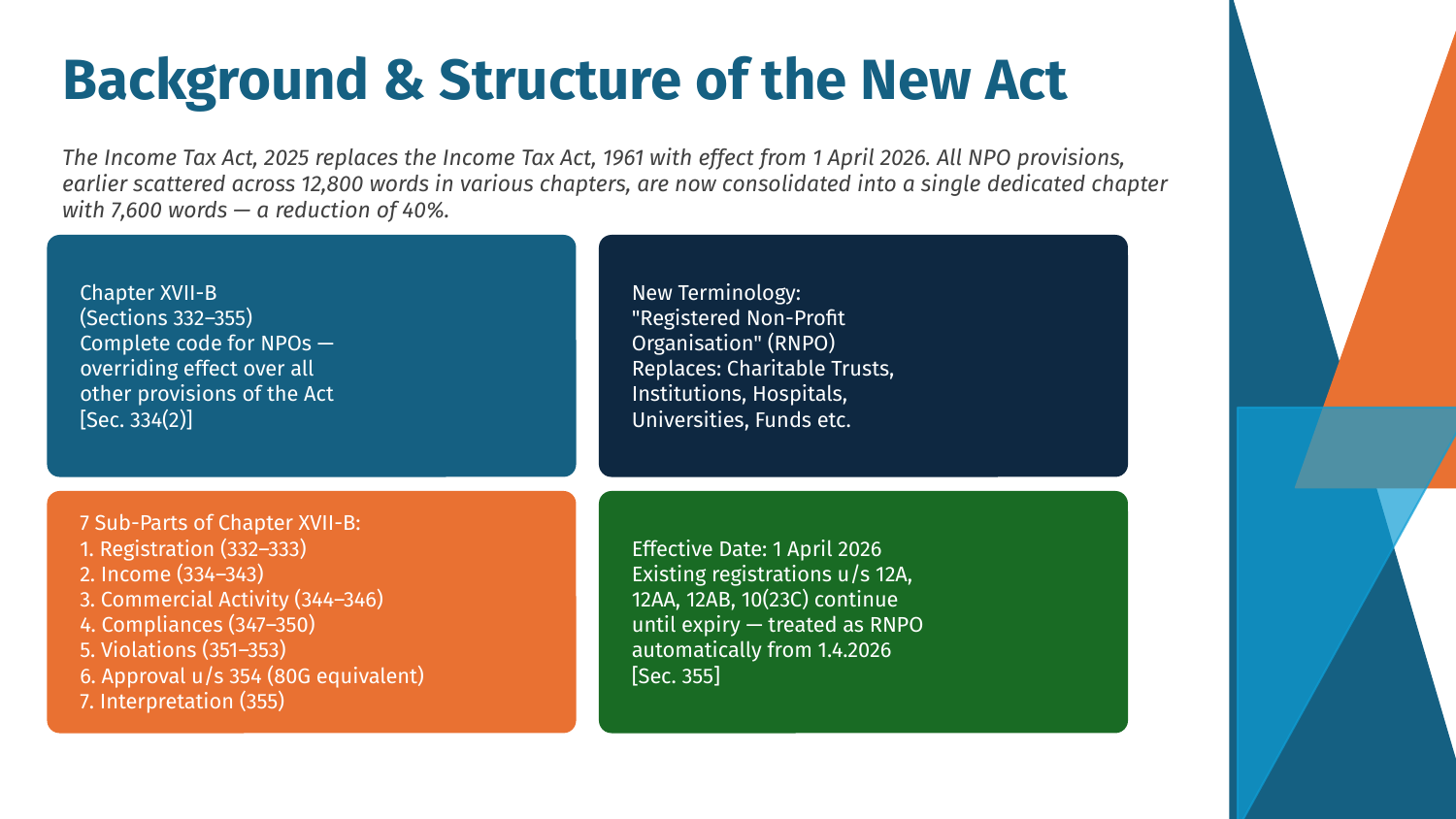

Background & Structure of the New Act
The Income Tax Act, 2025 replaces the Income Tax Act, 1961 with effect from 1 April 2026. All NPO provisions, earlier scattered across 12,800 words in various chapters, are now consolidated into a single dedicated chapter with 7,600 words — a reduction of 40%.

Chapter XVII-B
(Sections 332–355)
Complete code for NPOs —
overriding effect over all
other provisions of the Act
[Sec. 334(2)]
New Terminology:
"Registered Non-Profit
Organisation" (RNPO)
Replaces: Charitable Trusts,
Institutions, Hospitals,
Universities, Funds etc.

7 Sub-Parts of Chapter XVII-B:
1. Registration (332–333)
2. Income (334–343)
3. Commercial Activity (344–346)
4. Compliances (347–350)
5. Violations (351–353)
6. Approval u/s 354 (80G equivalent)
7. Interpretation (355)
Effective Date: 1 April 2026
Existing registrations u/s 12A,
12AA, 12AB, 10(23C) continue
until expiry — treated as RNPO
automatically from 1.4.2026
[Sec. 355]